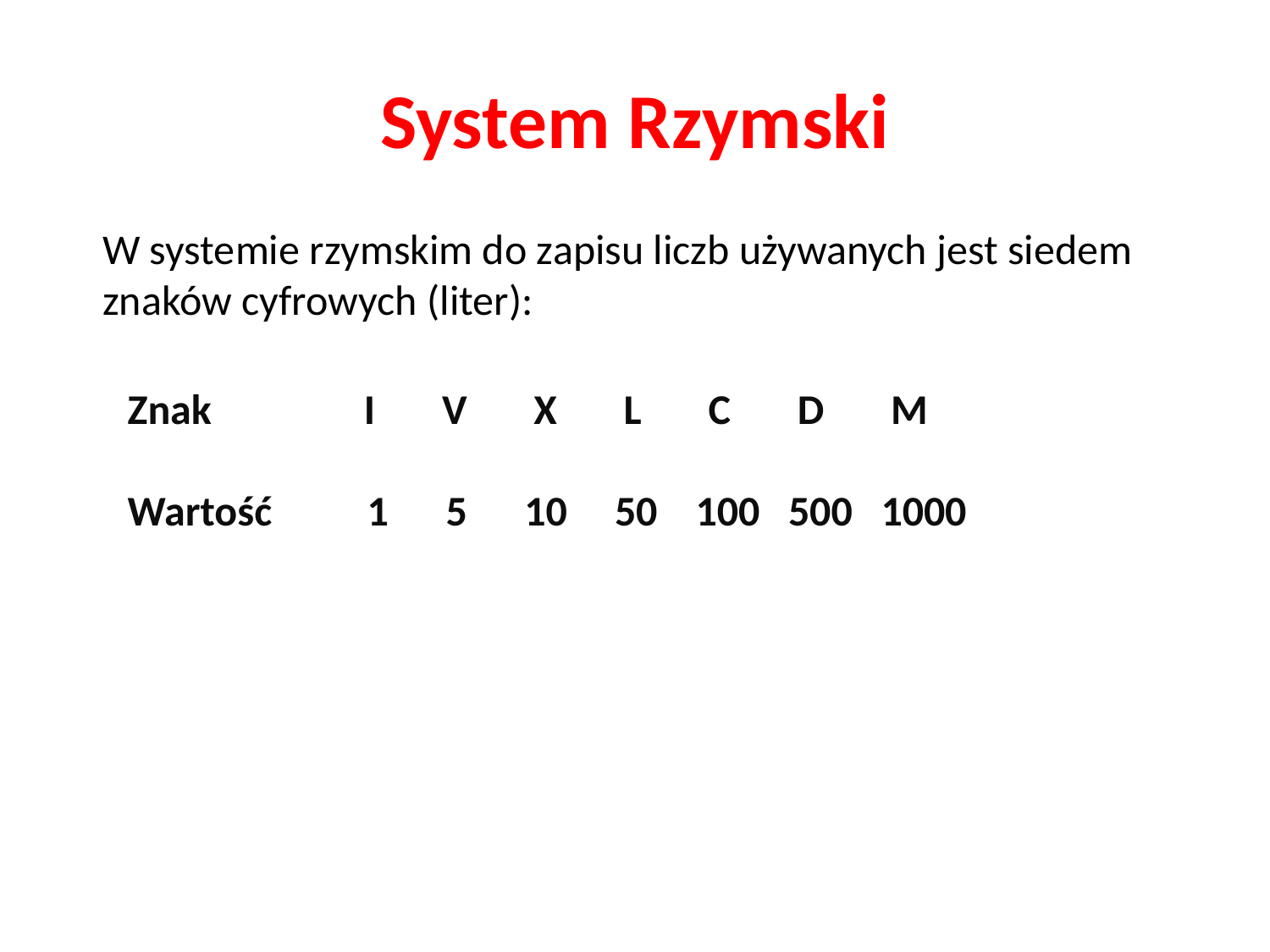

# System Rzymski
W systemie rzymskim do zapisu liczb używanych jest siedem znaków cyfrowych (liter):
Znak                I       V       X       L       C       D       M
Wartość          1      5      10     50    100   500   1000